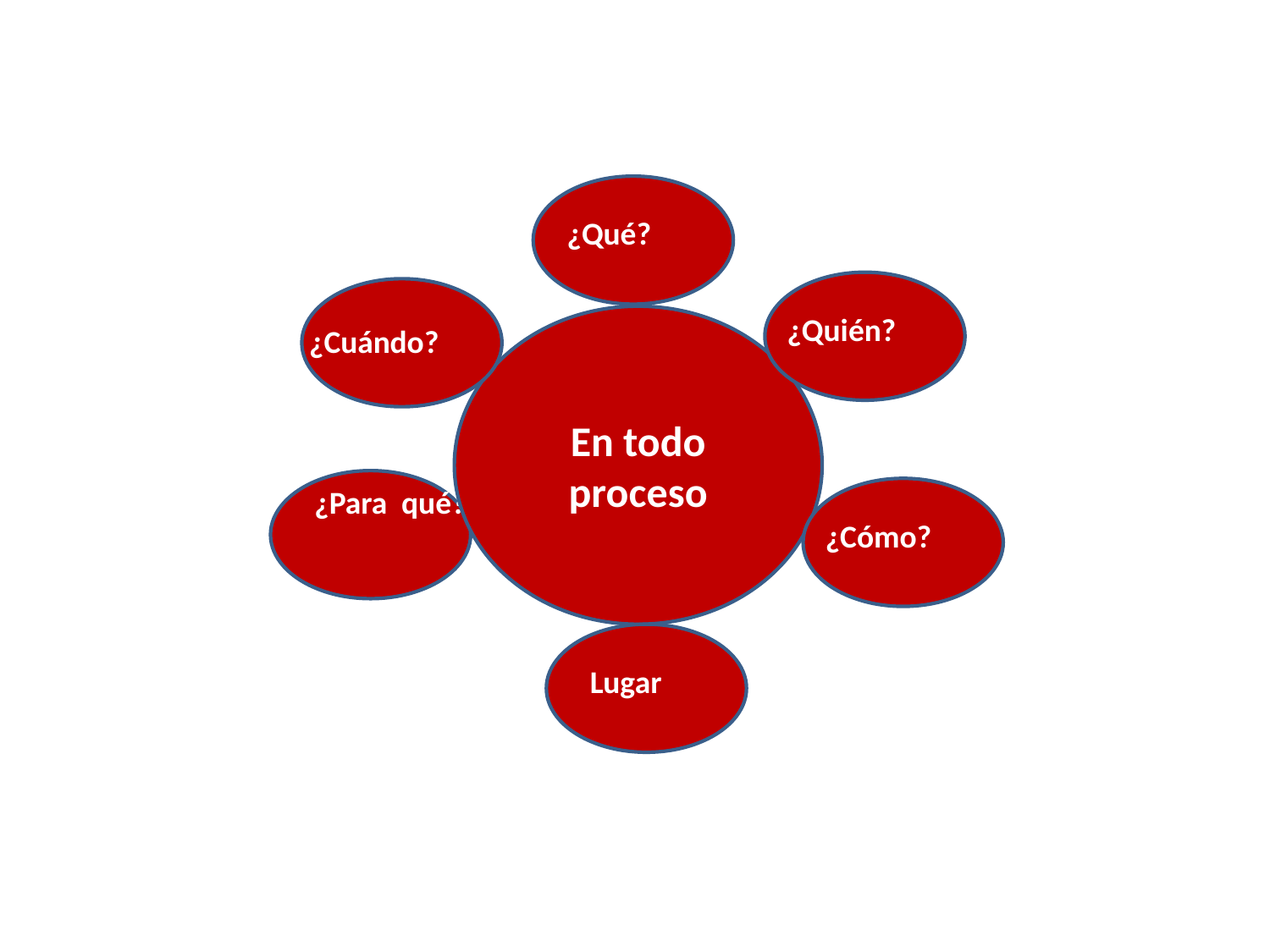

¿Qué?

¿Quién?

¿Cuándo?
En todo proceso

¿Cómo?

Lugar

¿Para  qué?